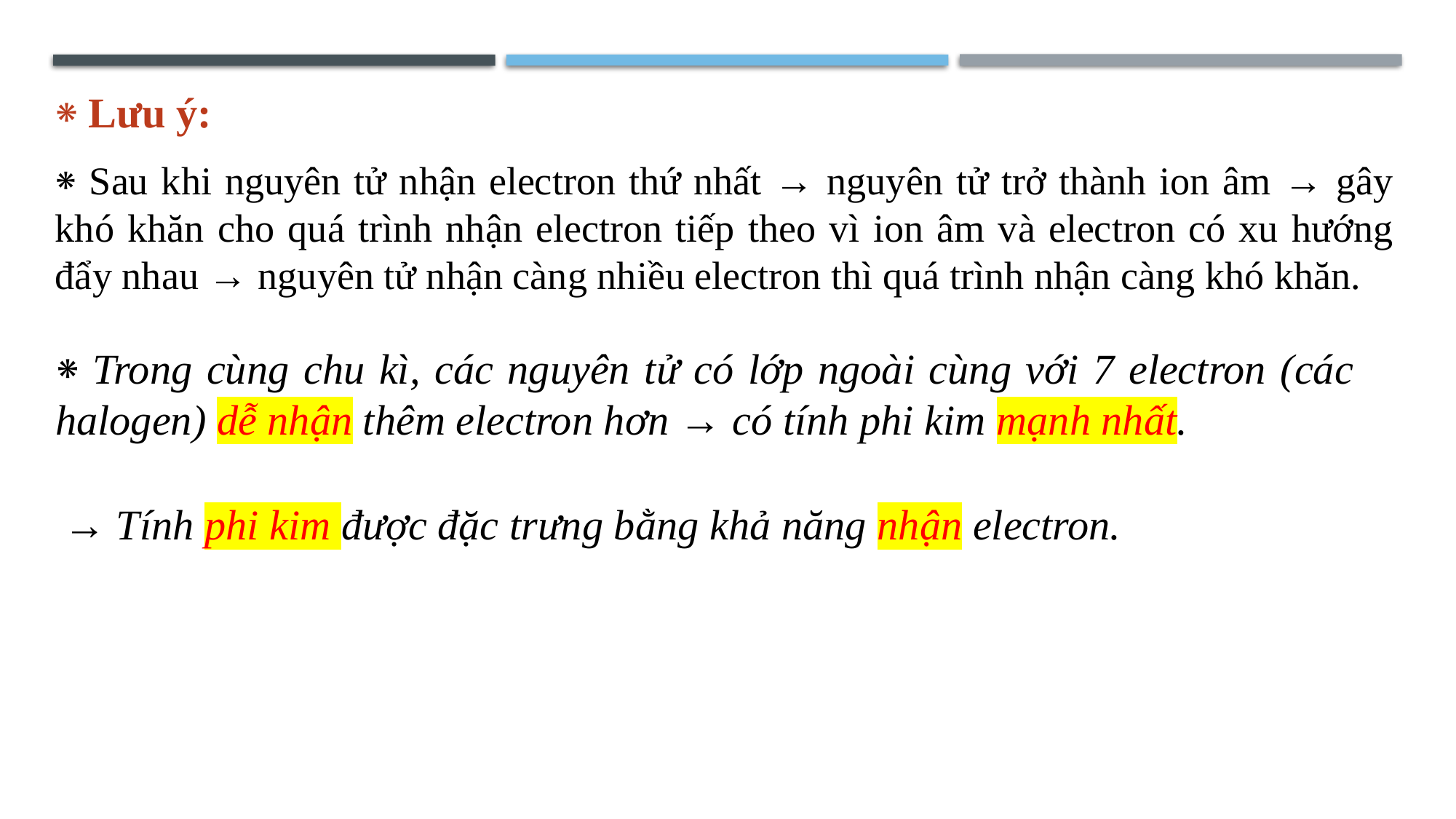

⁕ Lưu ý:
⁕ Sau khi nguyên tử nhận electron thứ nhất → nguyên tử trở thành ion âm → gây khó khăn cho quá trình nhận electron tiếp theo vì ion âm và electron có xu hướng đẩy nhau → nguyên tử nhận càng nhiều electron thì quá trình nhận càng khó khăn.
⁕ Trong cùng chu kì, các nguyên tử có lớp ngoài cùng với 7 electron (các halogen) dễ nhận thêm electron hơn → có tính phi kim mạnh nhất.
→ Tính phi kim được đặc trưng bằng khả năng nhận electron.